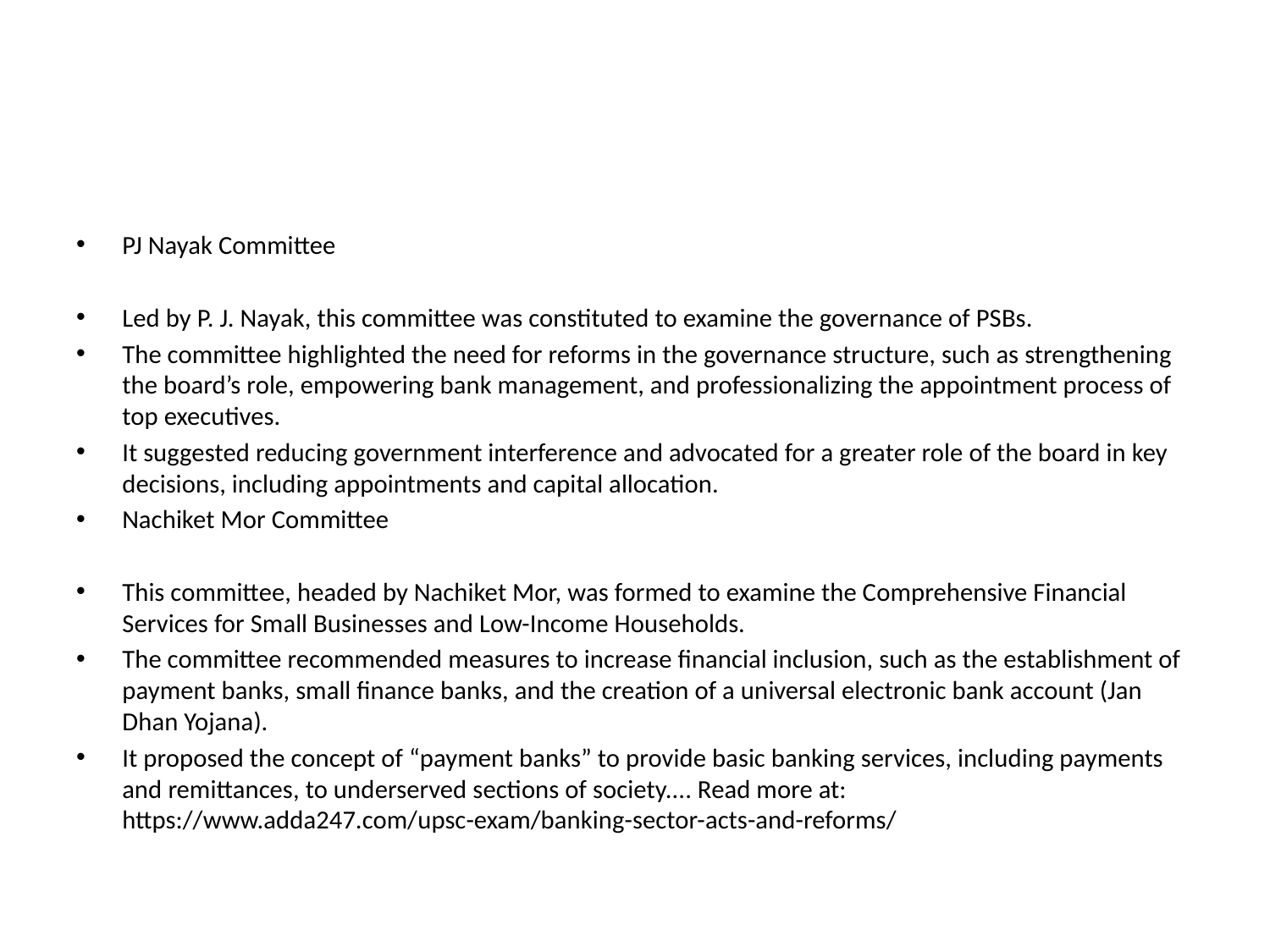

#
PJ Nayak Committee

Led by P. J. Nayak, this committee was constituted to examine the governance of PSBs.
The committee highlighted the need for reforms in the governance structure, such as strengthening the board’s role, empowering bank management, and professionalizing the appointment process of top executives.
It suggested reducing government interference and advocated for a greater role of the board in key decisions, including appointments and capital allocation.
Nachiket Mor Committee

This committee, headed by Nachiket Mor, was formed to examine the Comprehensive Financial Services for Small Businesses and Low-Income Households.
The committee recommended measures to increase financial inclusion, such as the establishment of payment banks, small finance banks, and the creation of a universal electronic bank account (Jan Dhan Yojana).
It proposed the concept of “payment banks” to provide basic banking services, including payments and remittances, to underserved sections of society.... Read more at: https://www.adda247.com/upsc-exam/banking-sector-acts-and-reforms/